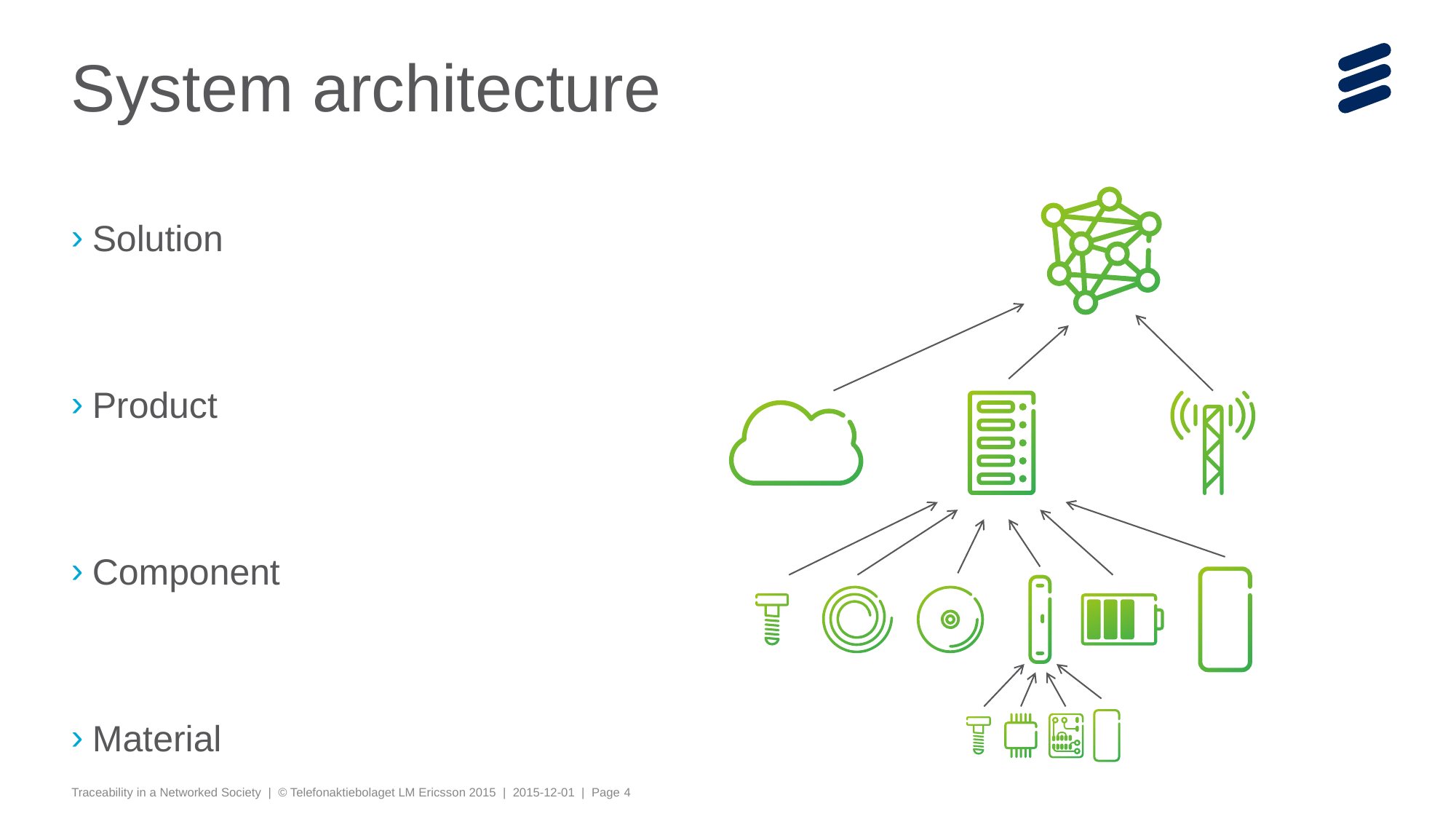

# System architecture

Solution

Product

Component

Material